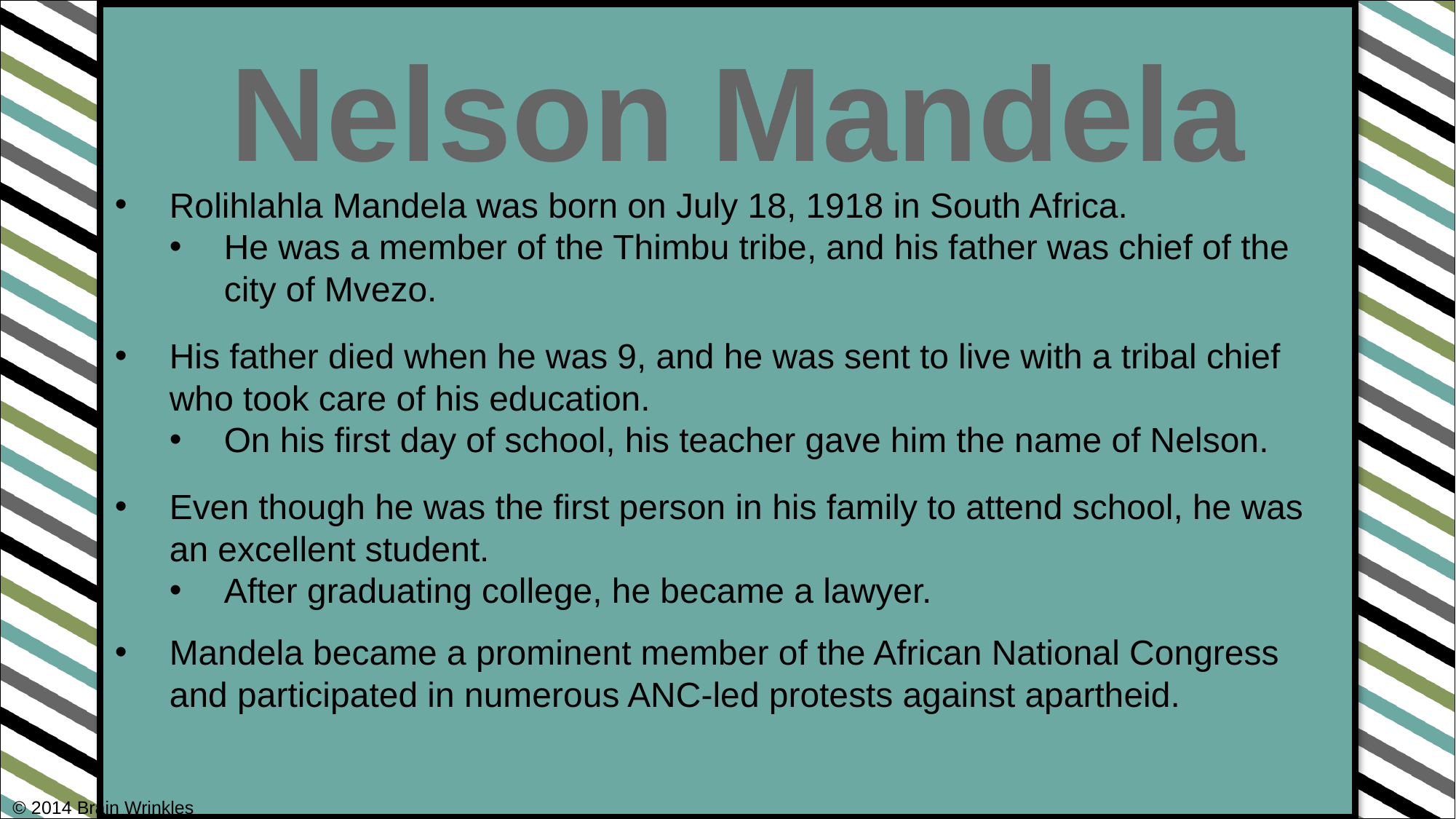

Nelson Mandela
Rolihlahla Mandela was born on July 18, 1918 in South Africa.
He was a member of the Thimbu tribe, and his father was chief of the city of Mvezo.

His father died when he was 9, and he was sent to live with a tribal chief who took care of his education.
On his first day of school, his teacher gave him the name of Nelson.

Even though he was the first person in his family to attend school, he was an excellent student.
After graduating college, he became a lawyer.

Mandela became a prominent member of the African National Congress and participated in numerous ANC-led protests against apartheid.

© 2014 Brain Wrinkles